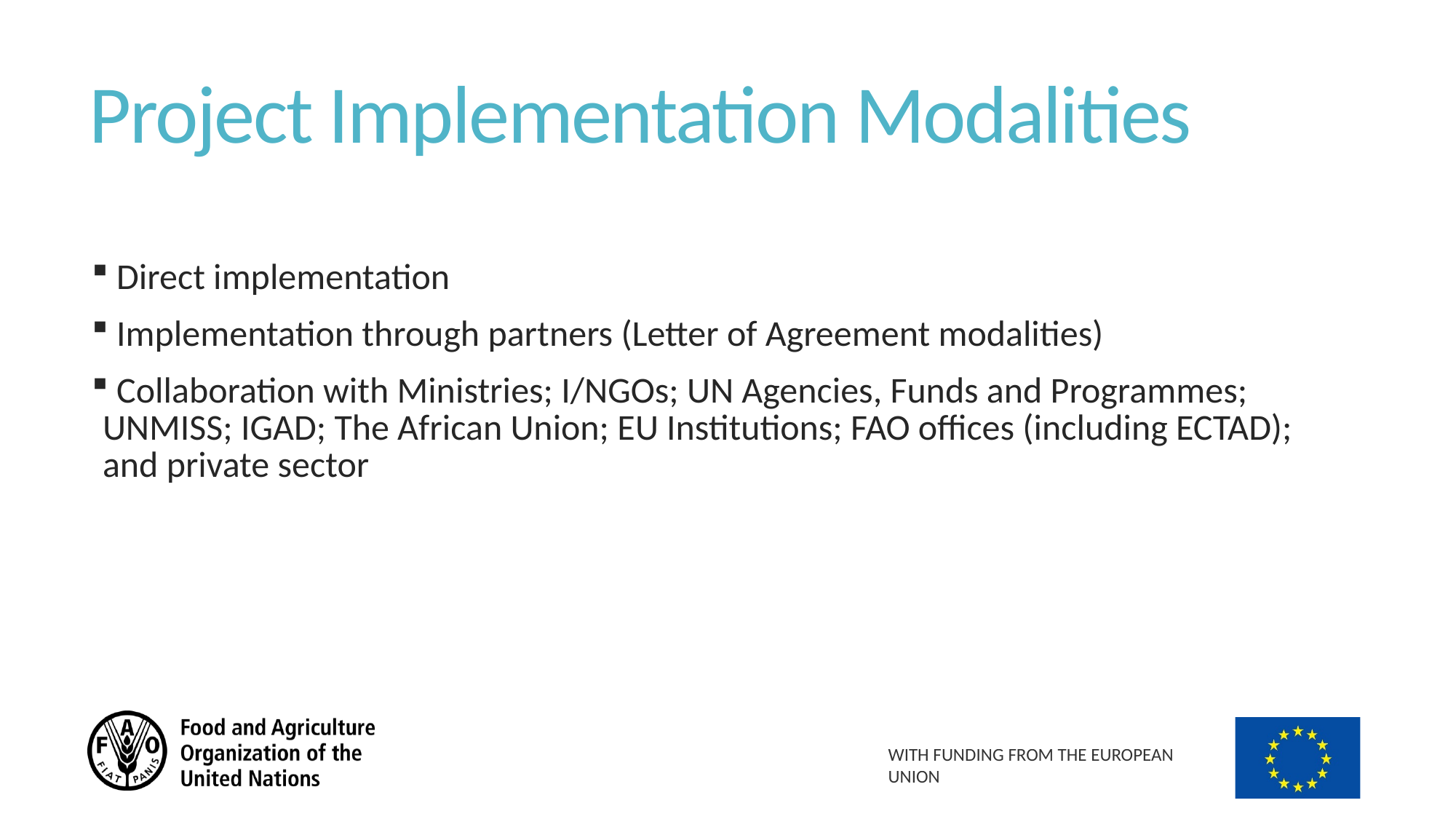

# Project Implementation Modalities

 Direct implementation
 Implementation through partners (Letter of Agreement modalities)
 Collaboration with Ministries; I/NGOs; UN Agencies, Funds and Programmes; UNMISS; IGAD; The African Union; EU Institutions; FAO offices (including ECTAD); and private sector